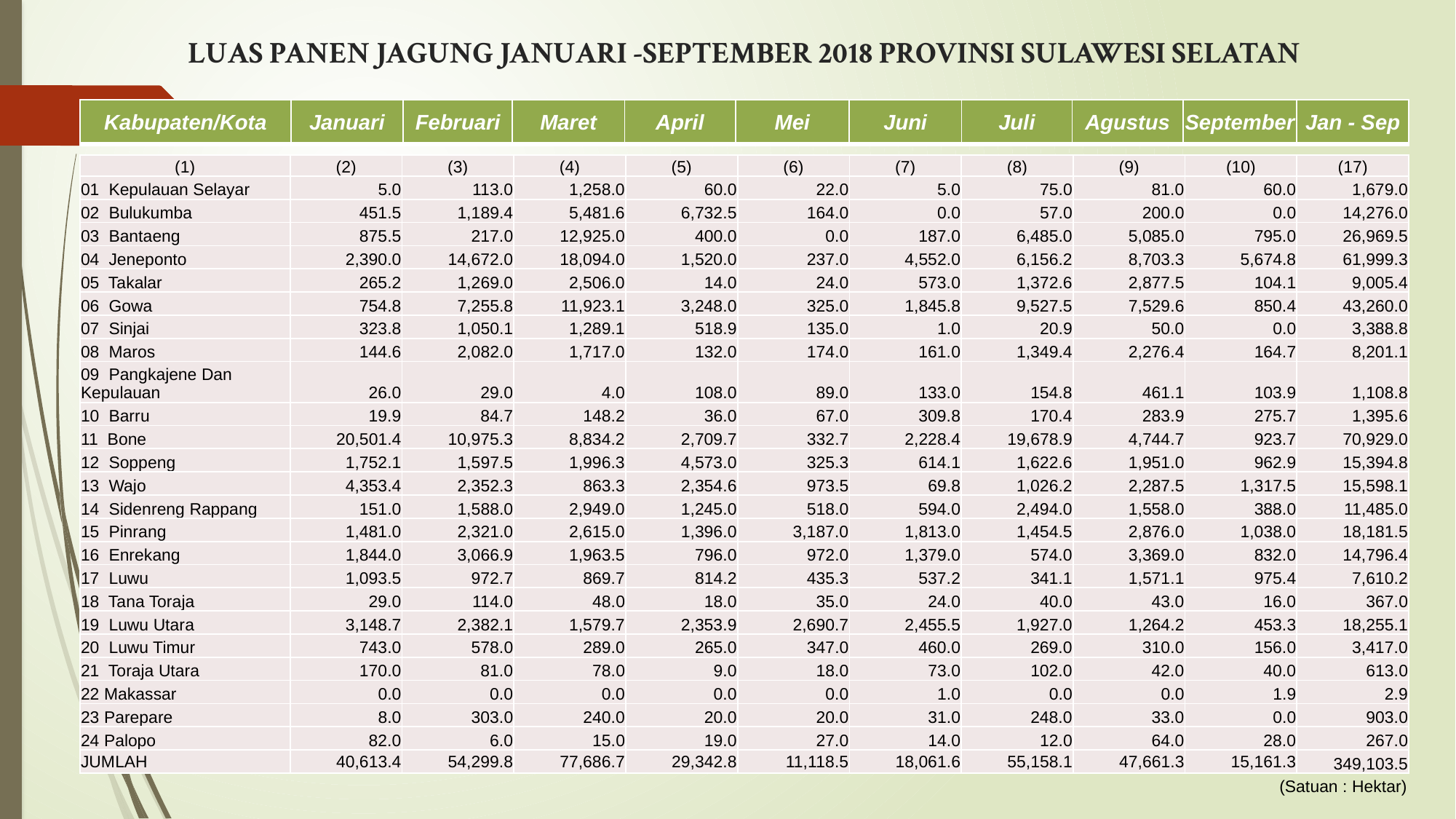

# LUAS PANEN JAGUNG JANUARI -SEPTEMBER 2018 PROVINSI SULAWESI SELATAN
| Kabupaten/Kota | Januari | Februari | Maret | April | Mei | Juni | Juli | Agustus | September | Jan - Sep |
| --- | --- | --- | --- | --- | --- | --- | --- | --- | --- | --- |
| (1) | (2) | (3) | (4) | (5) | (6) | (7) | (8) | (9) | (10) | (17) |
| --- | --- | --- | --- | --- | --- | --- | --- | --- | --- | --- |
| 01 Kepulauan Selayar | 5.0 | 113.0 | 1,258.0 | 60.0 | 22.0 | 5.0 | 75.0 | 81.0 | 60.0 | 1,679.0 |
| 02 Bulukumba | 451.5 | 1,189.4 | 5,481.6 | 6,732.5 | 164.0 | 0.0 | 57.0 | 200.0 | 0.0 | 14,276.0 |
| 03 Bantaeng | 875.5 | 217.0 | 12,925.0 | 400.0 | 0.0 | 187.0 | 6,485.0 | 5,085.0 | 795.0 | 26,969.5 |
| 04 Jeneponto | 2,390.0 | 14,672.0 | 18,094.0 | 1,520.0 | 237.0 | 4,552.0 | 6,156.2 | 8,703.3 | 5,674.8 | 61,999.3 |
| 05 Takalar | 265.2 | 1,269.0 | 2,506.0 | 14.0 | 24.0 | 573.0 | 1,372.6 | 2,877.5 | 104.1 | 9,005.4 |
| 06 Gowa | 754.8 | 7,255.8 | 11,923.1 | 3,248.0 | 325.0 | 1,845.8 | 9,527.5 | 7,529.6 | 850.4 | 43,260.0 |
| 07 Sinjai | 323.8 | 1,050.1 | 1,289.1 | 518.9 | 135.0 | 1.0 | 20.9 | 50.0 | 0.0 | 3,388.8 |
| 08 Maros | 144.6 | 2,082.0 | 1,717.0 | 132.0 | 174.0 | 161.0 | 1,349.4 | 2,276.4 | 164.7 | 8,201.1 |
| 09 Pangkajene Dan Kepulauan | 26.0 | 29.0 | 4.0 | 108.0 | 89.0 | 133.0 | 154.8 | 461.1 | 103.9 | 1,108.8 |
| 10 Barru | 19.9 | 84.7 | 148.2 | 36.0 | 67.0 | 309.8 | 170.4 | 283.9 | 275.7 | 1,395.6 |
| 11 Bone | 20,501.4 | 10,975.3 | 8,834.2 | 2,709.7 | 332.7 | 2,228.4 | 19,678.9 | 4,744.7 | 923.7 | 70,929.0 |
| 12 Soppeng | 1,752.1 | 1,597.5 | 1,996.3 | 4,573.0 | 325.3 | 614.1 | 1,622.6 | 1,951.0 | 962.9 | 15,394.8 |
| 13 Wajo | 4,353.4 | 2,352.3 | 863.3 | 2,354.6 | 973.5 | 69.8 | 1,026.2 | 2,287.5 | 1,317.5 | 15,598.1 |
| 14 Sidenreng Rappang | 151.0 | 1,588.0 | 2,949.0 | 1,245.0 | 518.0 | 594.0 | 2,494.0 | 1,558.0 | 388.0 | 11,485.0 |
| 15 Pinrang | 1,481.0 | 2,321.0 | 2,615.0 | 1,396.0 | 3,187.0 | 1,813.0 | 1,454.5 | 2,876.0 | 1,038.0 | 18,181.5 |
| 16 Enrekang | 1,844.0 | 3,066.9 | 1,963.5 | 796.0 | 972.0 | 1,379.0 | 574.0 | 3,369.0 | 832.0 | 14,796.4 |
| 17 Luwu | 1,093.5 | 972.7 | 869.7 | 814.2 | 435.3 | 537.2 | 341.1 | 1,571.1 | 975.4 | 7,610.2 |
| 18 Tana Toraja | 29.0 | 114.0 | 48.0 | 18.0 | 35.0 | 24.0 | 40.0 | 43.0 | 16.0 | 367.0 |
| 19 Luwu Utara | 3,148.7 | 2,382.1 | 1,579.7 | 2,353.9 | 2,690.7 | 2,455.5 | 1,927.0 | 1,264.2 | 453.3 | 18,255.1 |
| 20 Luwu Timur | 743.0 | 578.0 | 289.0 | 265.0 | 347.0 | 460.0 | 269.0 | 310.0 | 156.0 | 3,417.0 |
| 21 Toraja Utara | 170.0 | 81.0 | 78.0 | 9.0 | 18.0 | 73.0 | 102.0 | 42.0 | 40.0 | 613.0 |
| 22 Makassar | 0.0 | 0.0 | 0.0 | 0.0 | 0.0 | 1.0 | 0.0 | 0.0 | 1.9 | 2.9 |
| 23 Parepare | 8.0 | 303.0 | 240.0 | 20.0 | 20.0 | 31.0 | 248.0 | 33.0 | 0.0 | 903.0 |
| 24 Palopo | 82.0 | 6.0 | 15.0 | 19.0 | 27.0 | 14.0 | 12.0 | 64.0 | 28.0 | 267.0 |
| JUMLAH | 40,613.4 | 54,299.8 | 77,686.7 | 29,342.8 | 11,118.5 | 18,061.6 | 55,158.1 | 47,661.3 | 15,161.3 | 349,103.5 |
(Satuan : Hektar)